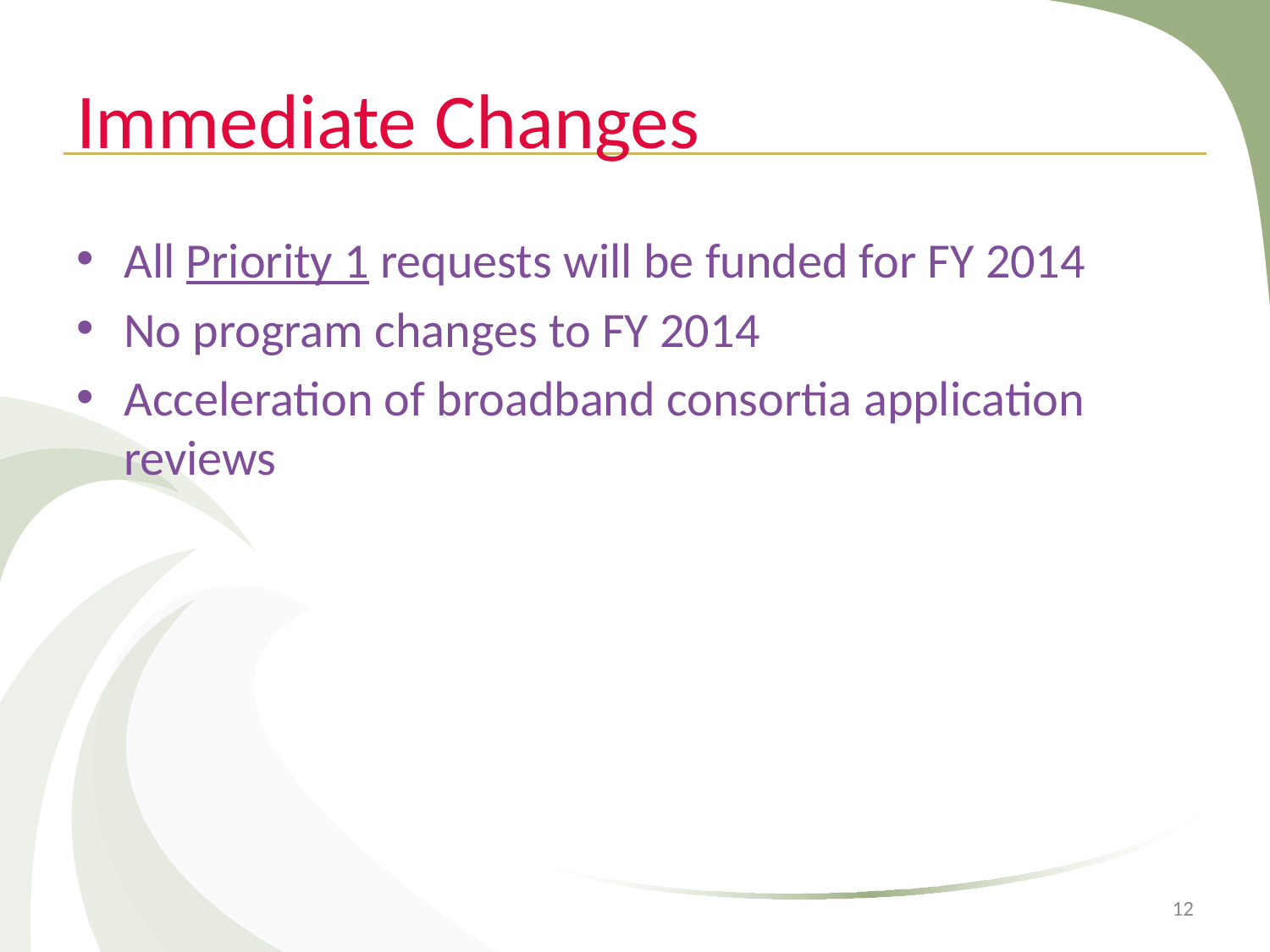

# Immediate Changes
All Priority 1 requests will be funded for FY 2014
No program changes to FY 2014
Acceleration of broadband consortia application reviews

12